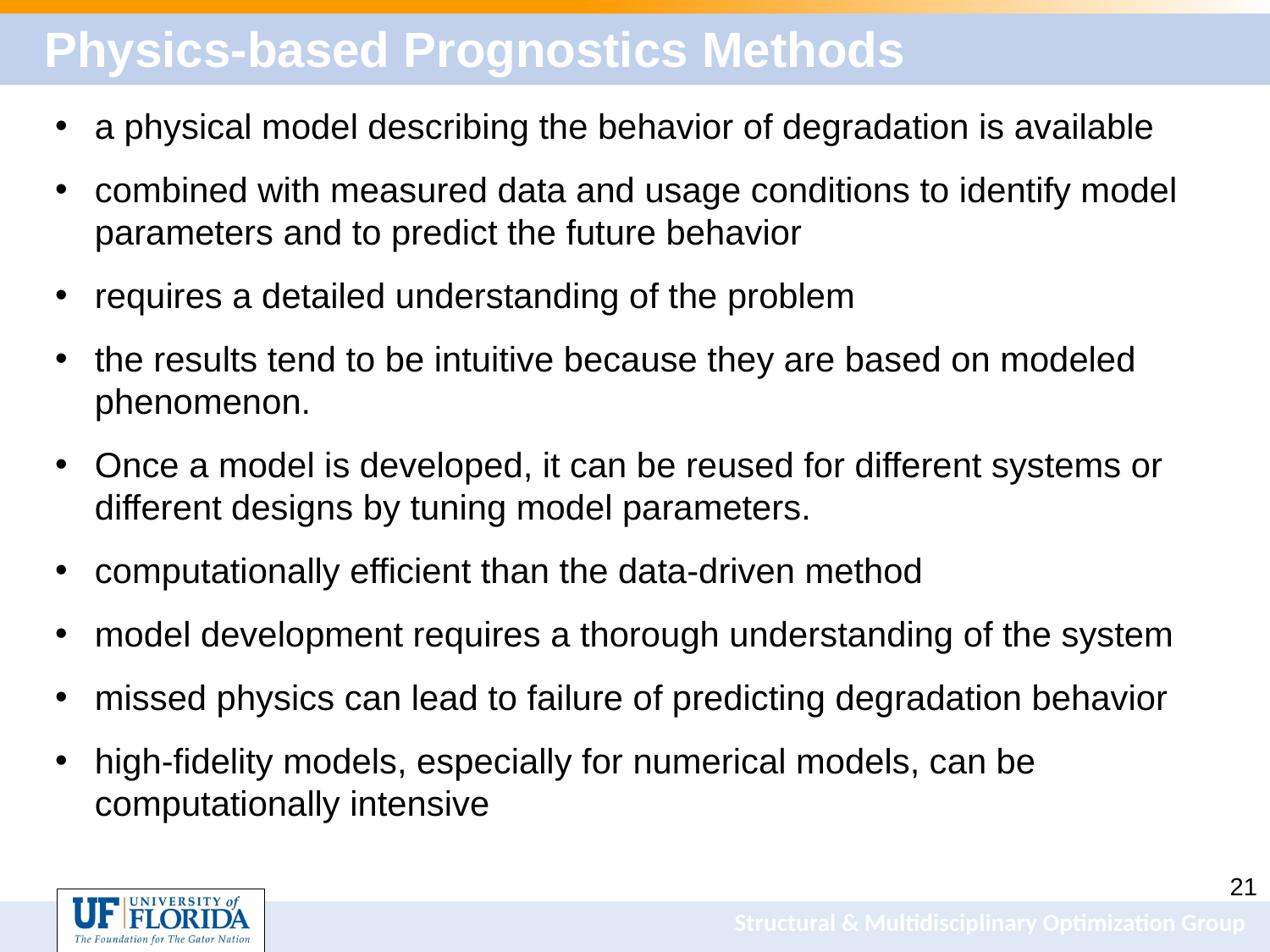

# Physics-based Prognostics Methods
a physical model describing the behavior of degradation is available
combined with measured data and usage conditions to identify model parameters and to predict the future behavior
requires a detailed understanding of the problem
the results tend to be intuitive because they are based on modeled phenomenon.
Once a model is developed, it can be reused for different systems or different designs by tuning model parameters.
computationally efficient than the data-driven method
model development requires a thorough understanding of the system
missed physics can lead to failure of predicting degradation behavior
high-fidelity models, especially for numerical models, can be computationally intensive